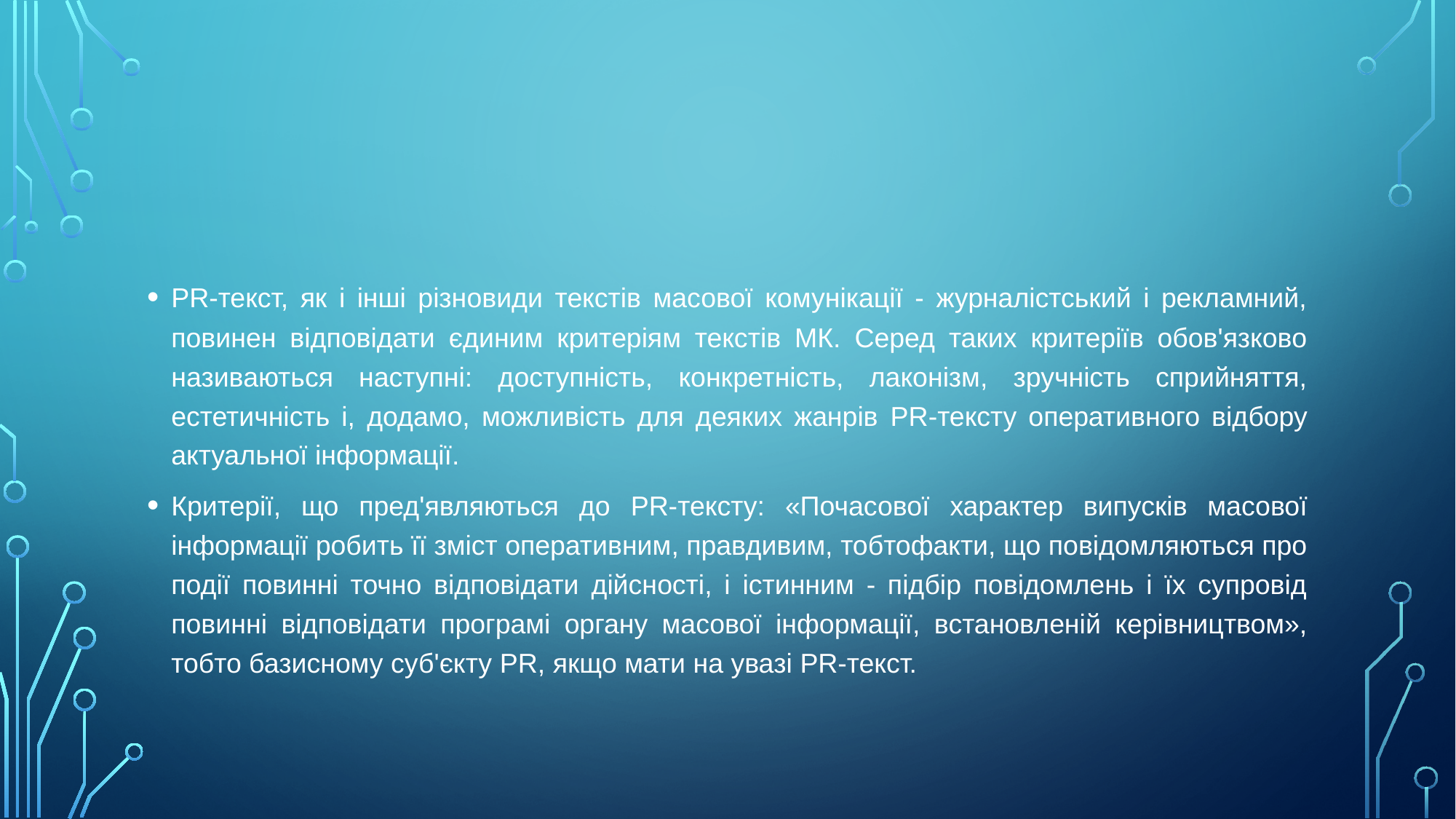

#
PR-текст, як і інші різновиди текстів масової комунікації - журналістський і рекламний, повинен відповідати єдиним критеріям текстів МК. Серед таких критеріїв обов'язково називаються наступні: доступність, конкретність, лаконізм, зручність сприйняття, естетичність і, додамо, можливість для деяких жанрів PR-тексту оперативного відбору актуальної інформації.
Критерії, що пред'являються до PR-тексту: «Почасової характер випусків масової інформації робить її зміст оперативним, правдивим, тобтофакти, що повідомляються про події повинні точно відповідати дійсності, і істинним - підбір повідомлень і їх супровід повинні відповідати програмі органу масової інформації, встановленій керівництвом», тобто базисному суб'єкту PR, якщо мати на увазі PR-текст.